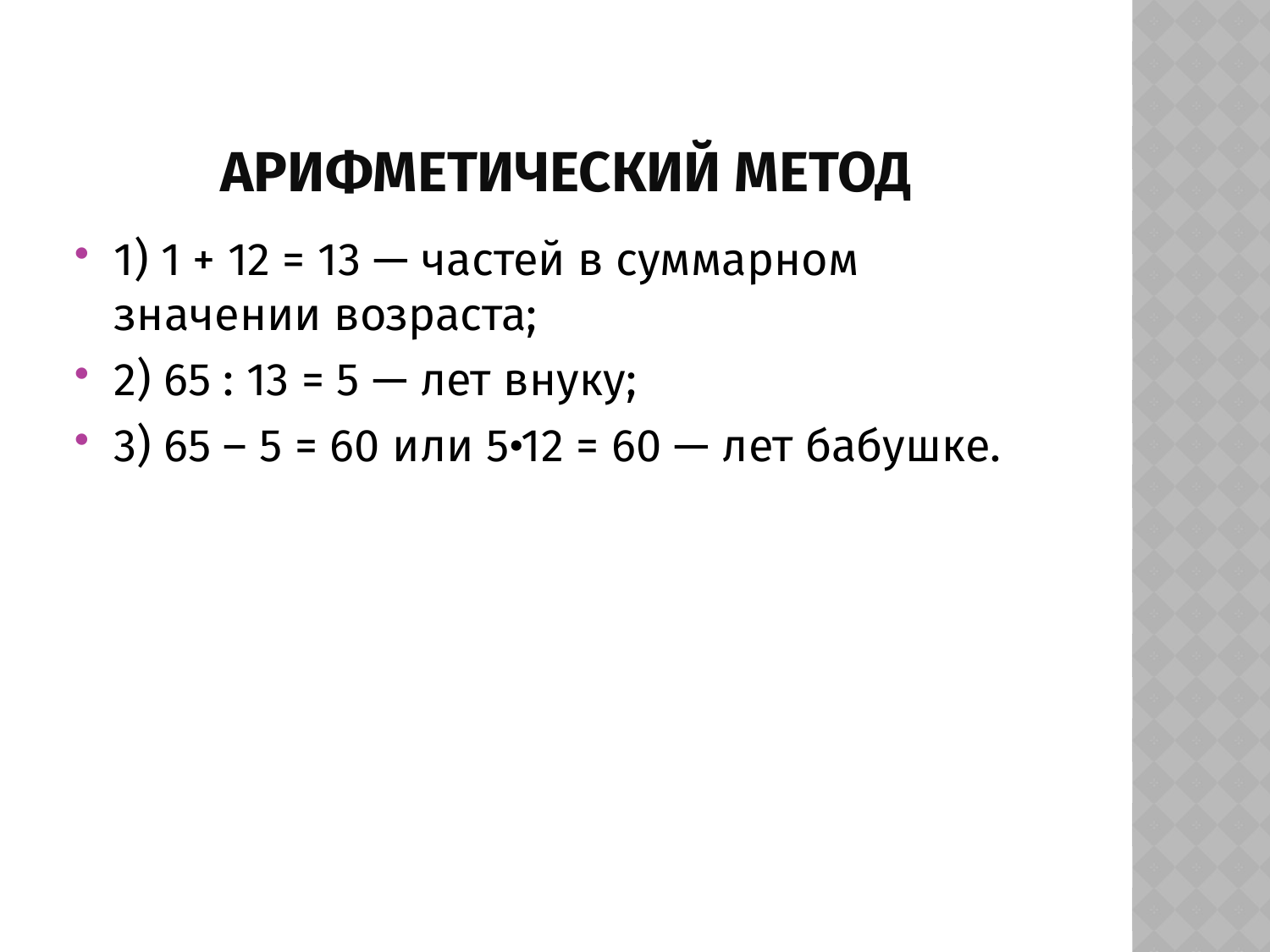

# Арифметический метод
1) 1 + 12 = 13 — частей в суммарном значении возраста;
2) 65 : 13 = 5 — лет внуку;
3) 65 – 5 = 60 или 5•12 = 60 — лет бабушке.